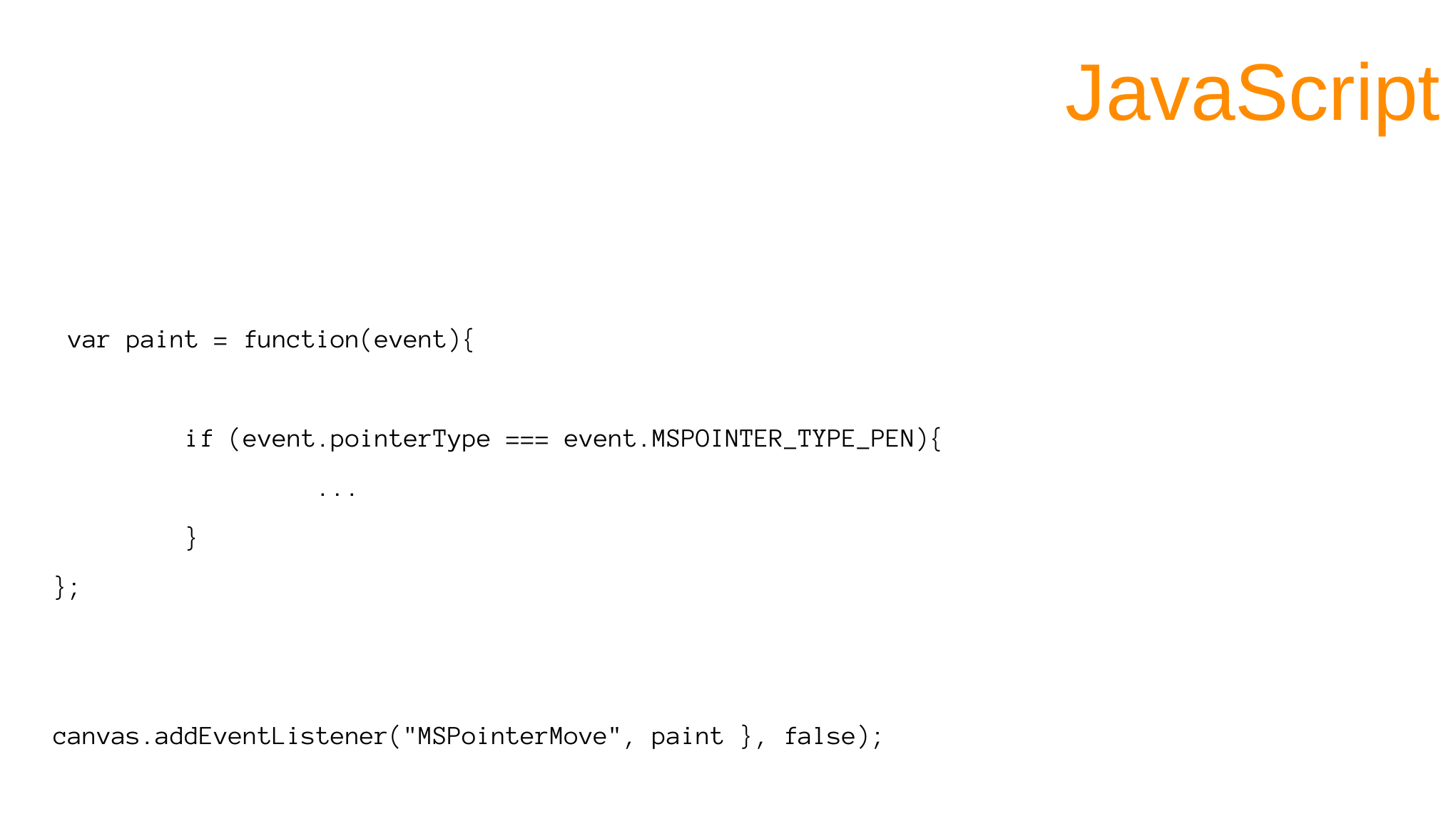

#
JavaScript

 var paint = function(event){

         if (event.pointerType === event.MSPOINTER_TYPE_PEN){
                  ...
         }
};

canvas.addEventListener("MSPointerMove", paint }, false);